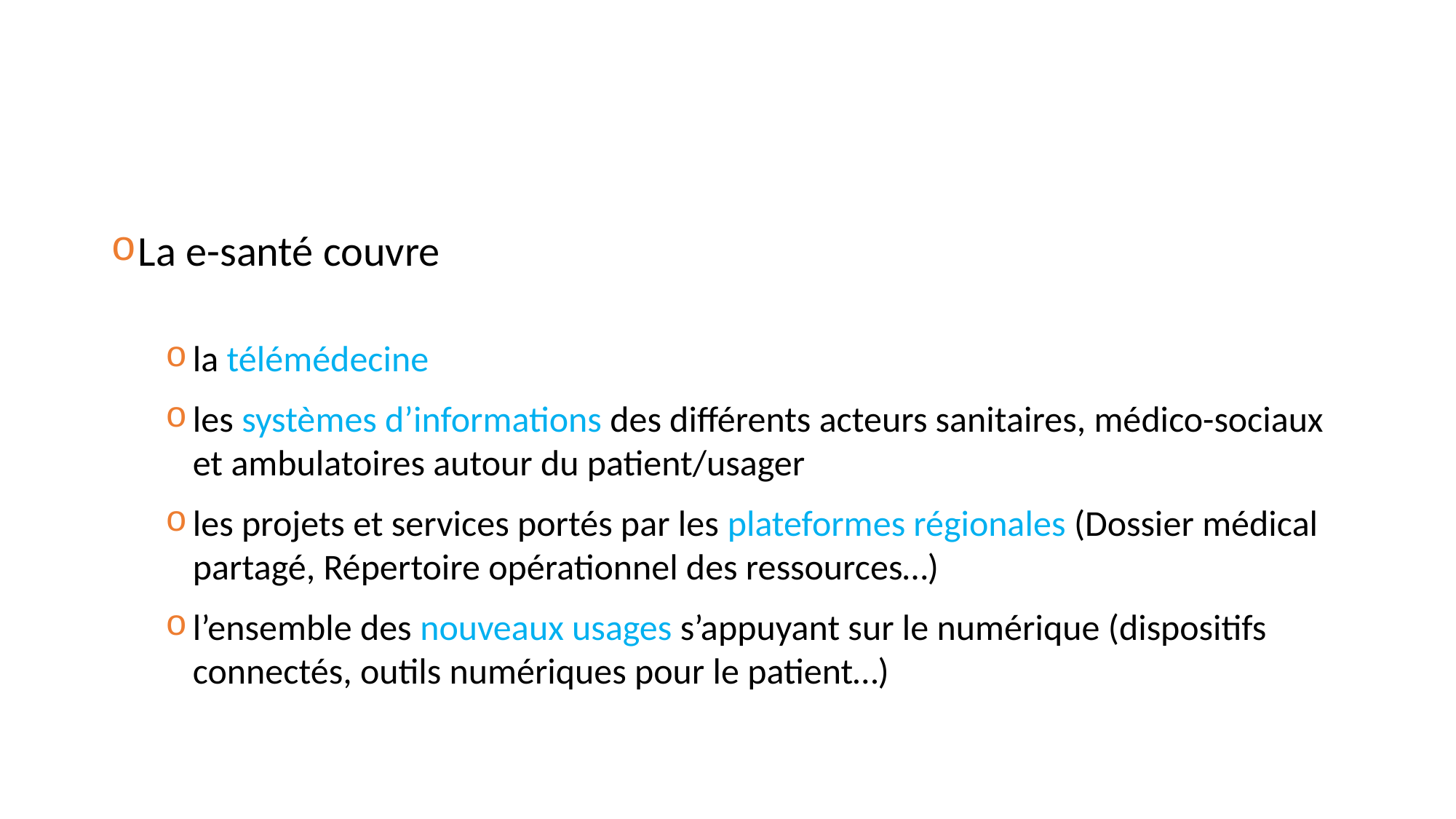

#
La e-santé couvre

la télémédecine
les systèmes d’informations des différents acteurs sanitaires, médico-sociaux et ambulatoires autour du patient/usager
les projets et services portés par les plateformes régionales (Dossier médical partagé, Répertoire opérationnel des ressources…)
l’ensemble des nouveaux usages s’appuyant sur le numérique (dispositifs connectés, outils numériques pour le patient…)